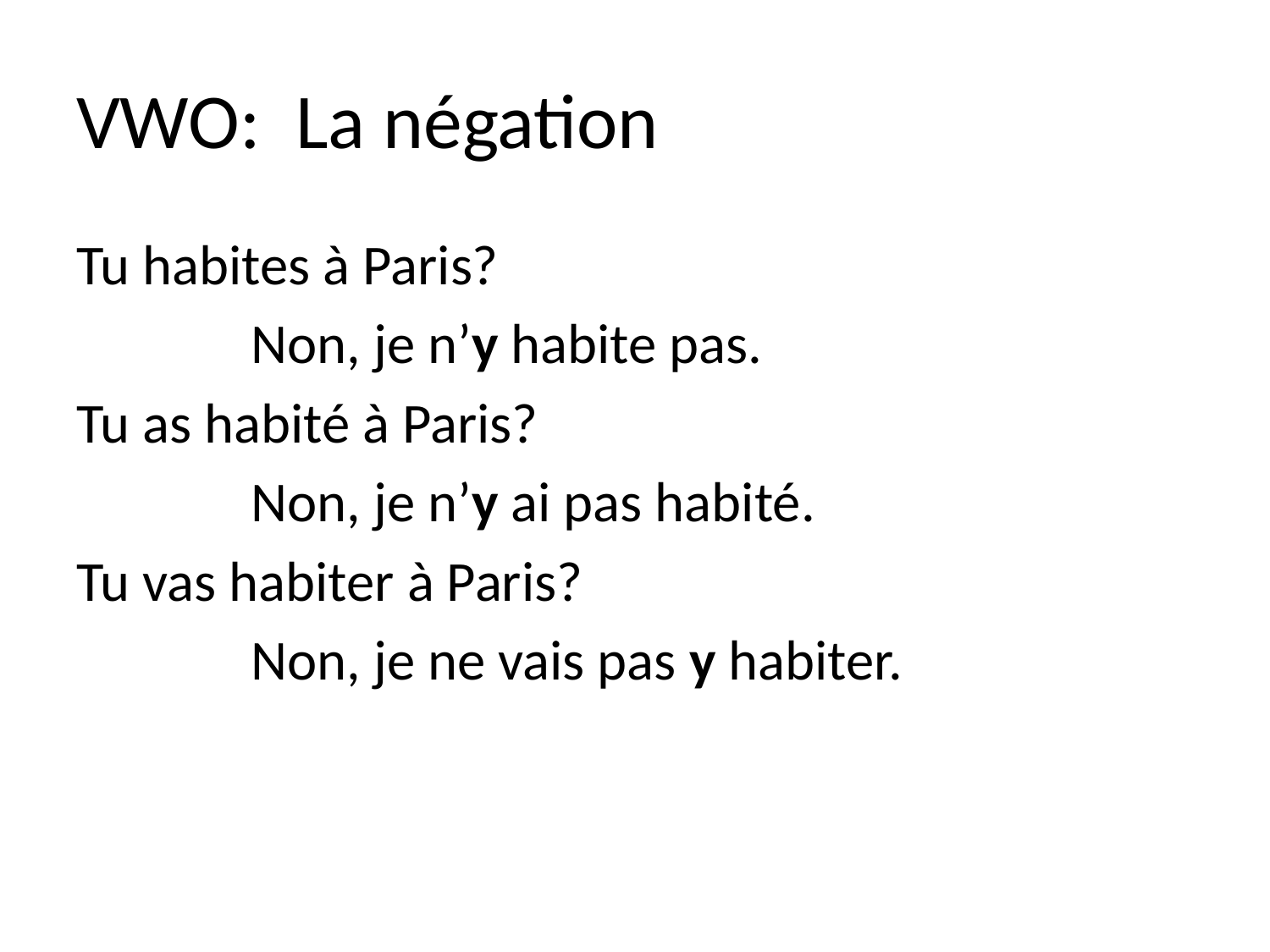

# VWO:  La négation
Tu habites à Paris?
		Non, je n’y habite pas.
Tu as habité à Paris?
		Non, je n’y ai pas habité.
Tu vas habiter à Paris?
		Non, je ne vais pas y habiter.